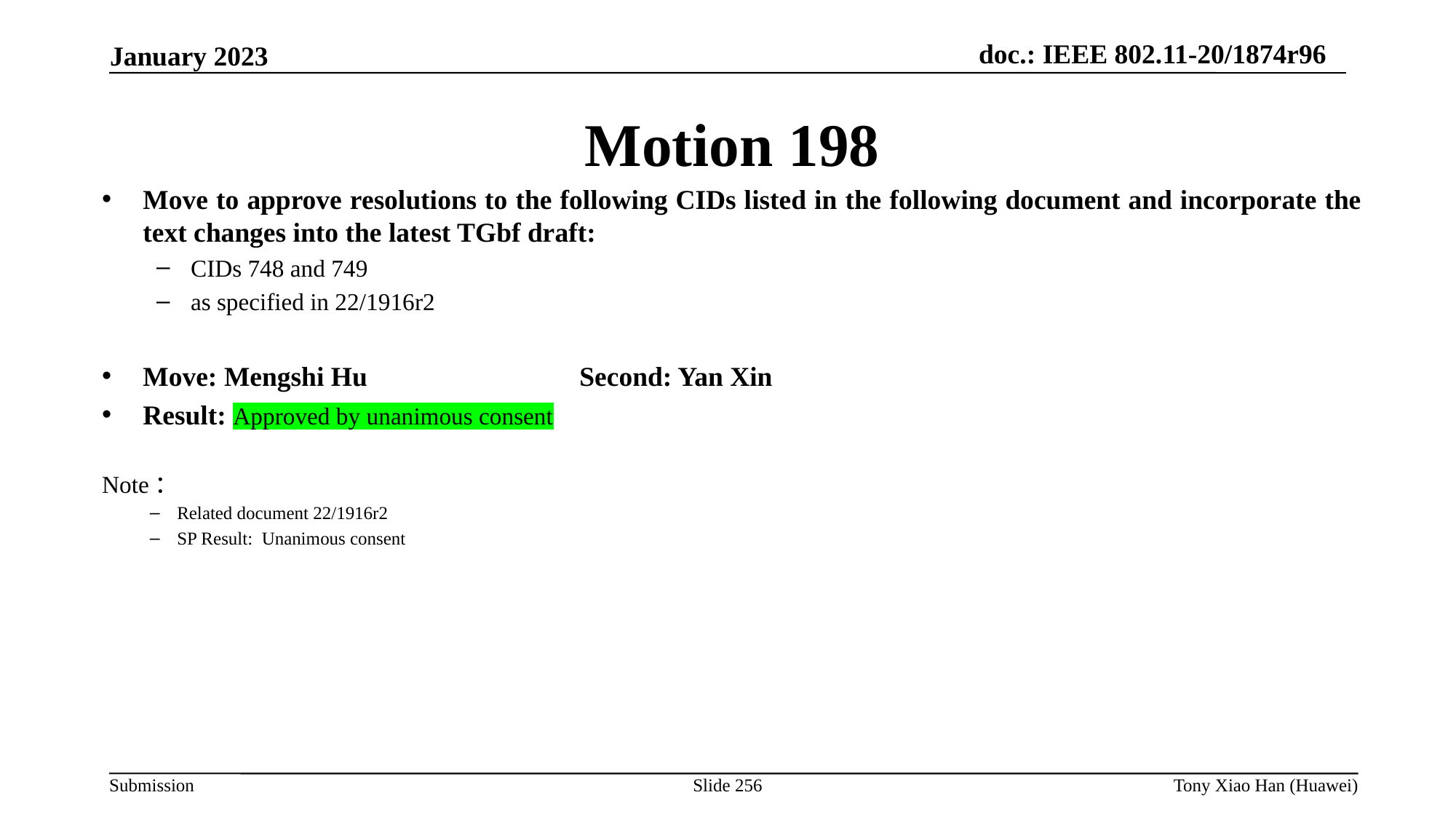

Motion 198

Move to approve resolutions to the following CIDs listed in the following document and incorporate the text changes into the latest TGbf draft:
CIDs 748 and 749
as specified in 22/1916r2

Move: Mengshi Hu		Second: Yan Xin
Result: Approved by unanimous consent

Note：
Related document 22/1916r2
SP Result:  Unanimous consent